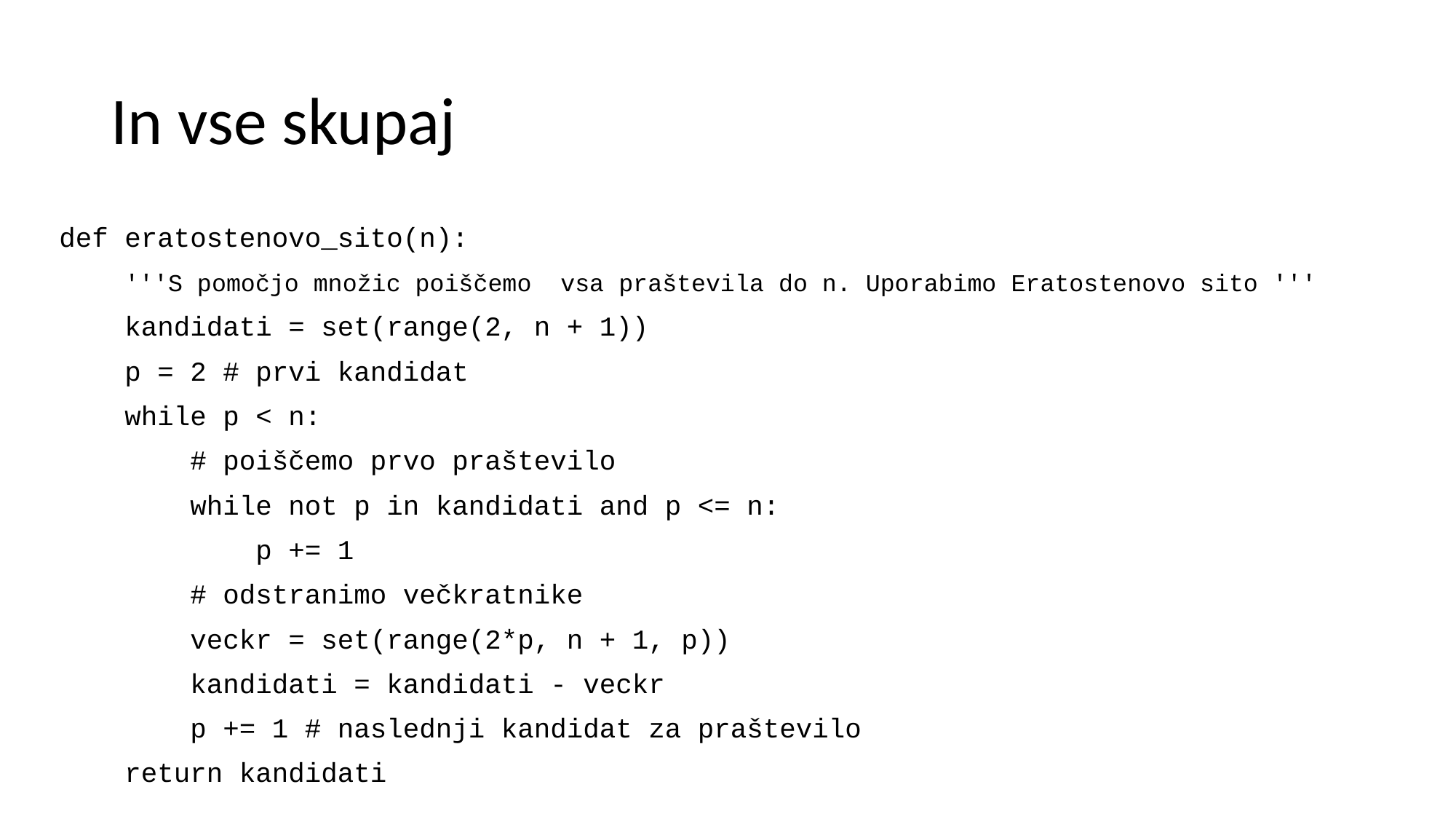

# In vse skupaj
def eratostenovo_sito(n):
    '''S pomočjo množic poiščemo  vsa praštevila do n. Uporabimo Eratostenovo sito '''
    kandidati = set(range(2, n + 1))
    p = 2 # prvi kandidat
    while p < n:
        # poiščemo prvo praštevilo
        while not p in kandidati and p <= n:
            p += 1
        # odstranimo večkratnike
        veckr = set(range(2*p, n + 1, p))
        kandidati = kandidati - veckr
        p += 1 # naslednji kandidat za praštevilo
    return kandidati